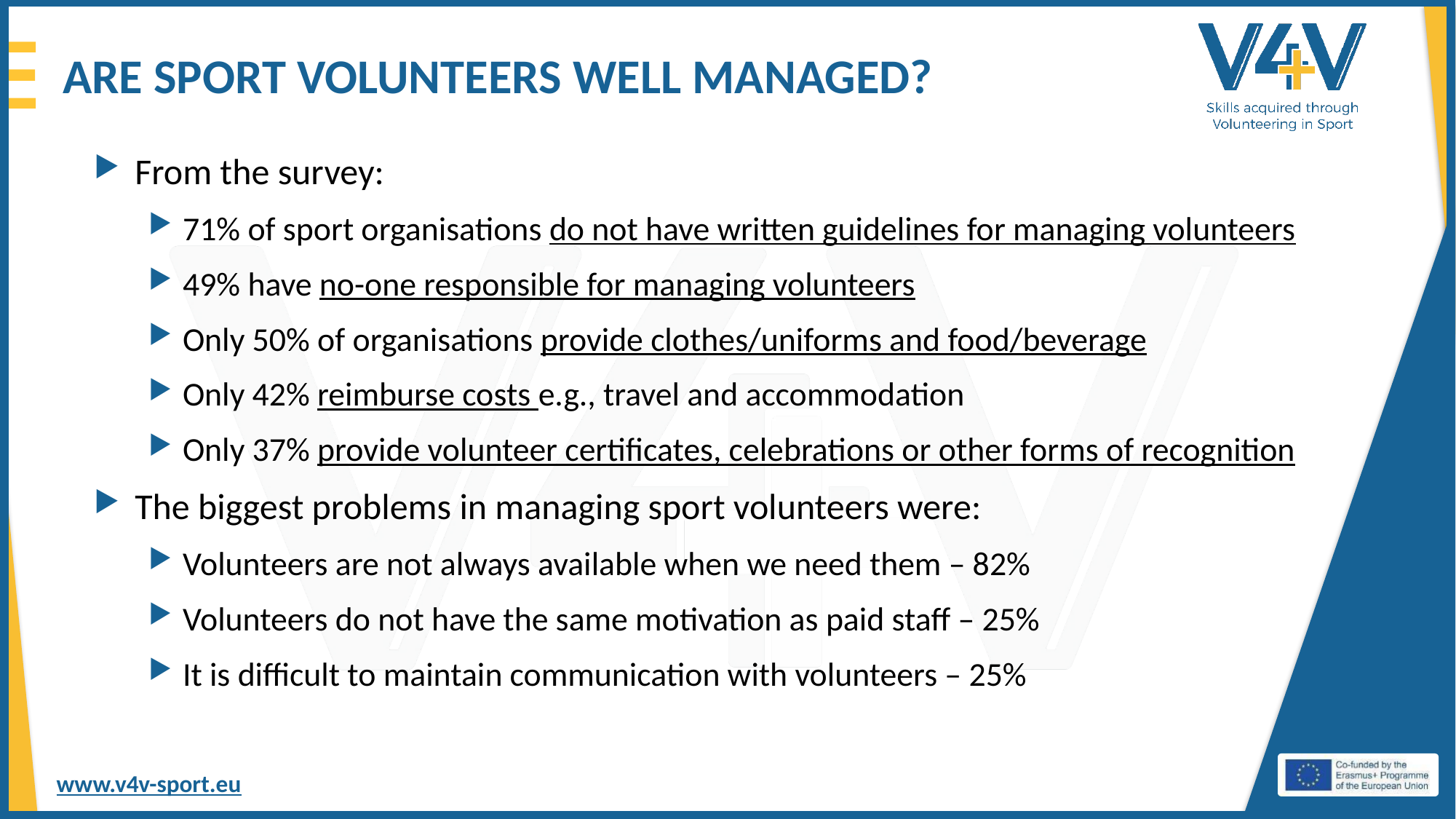

# ARE SPORT VOLUNTEERS WELL MANAGED?
From the survey:
71% of sport organisations do not have written guidelines for managing volunteers
49% have no-one responsible for managing volunteers
Only 50% of organisations provide clothes/uniforms and food/beverage
Only 42% reimburse costs e.g., travel and accommodation
Only 37% provide volunteer certificates, celebrations or other forms of recognition
The biggest problems in managing sport volunteers were:
Volunteers are not always available when we need them – 82%
Volunteers do not have the same motivation as paid staff – 25%
It is difficult to maintain communication with volunteers – 25%